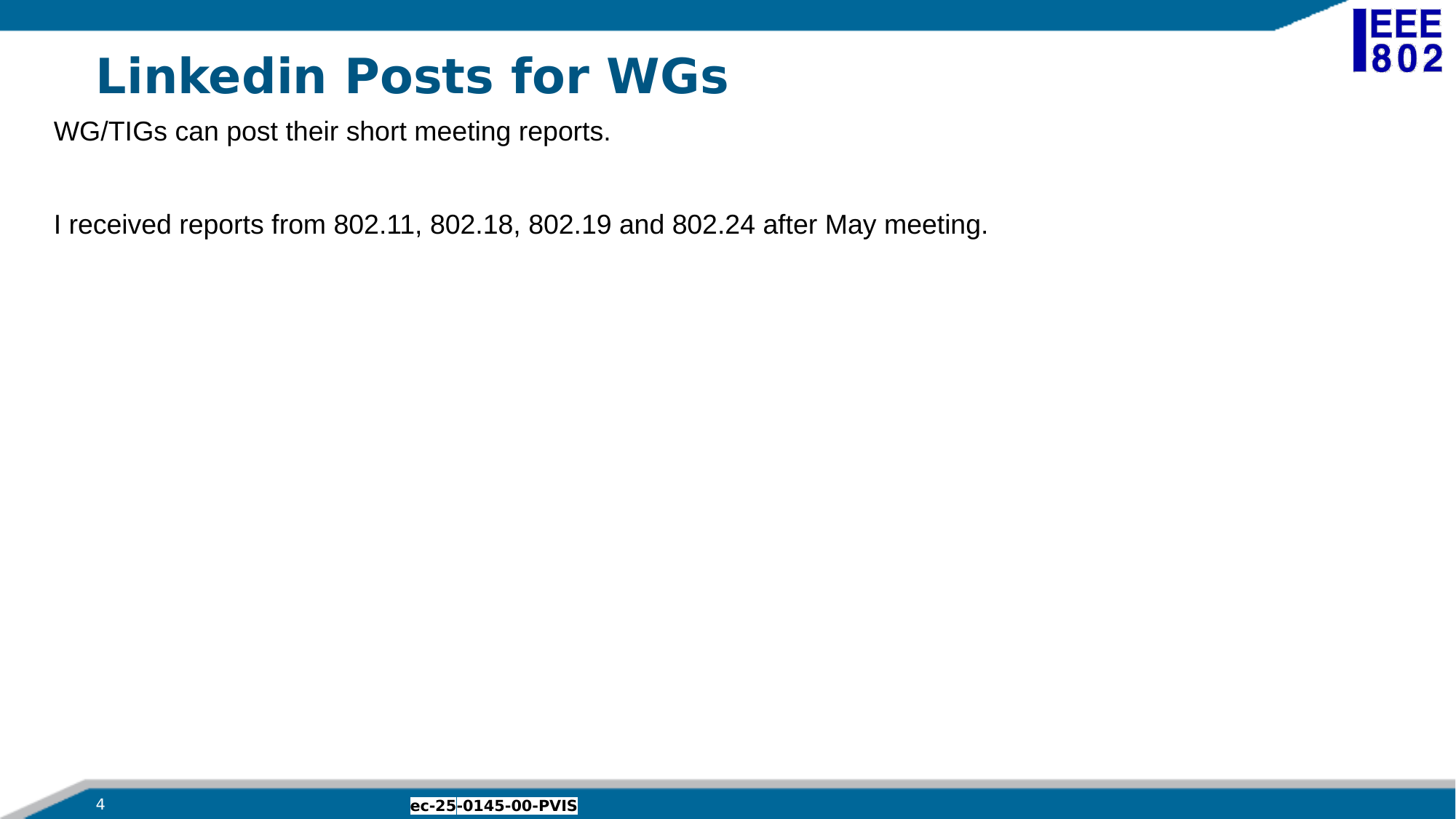

# Linkedin Posts for WGs
WG/TIGs can post their short meeting reports.

I received reports from 802.11, 802.18, 802.19 and 802.24 after May meeting.

4